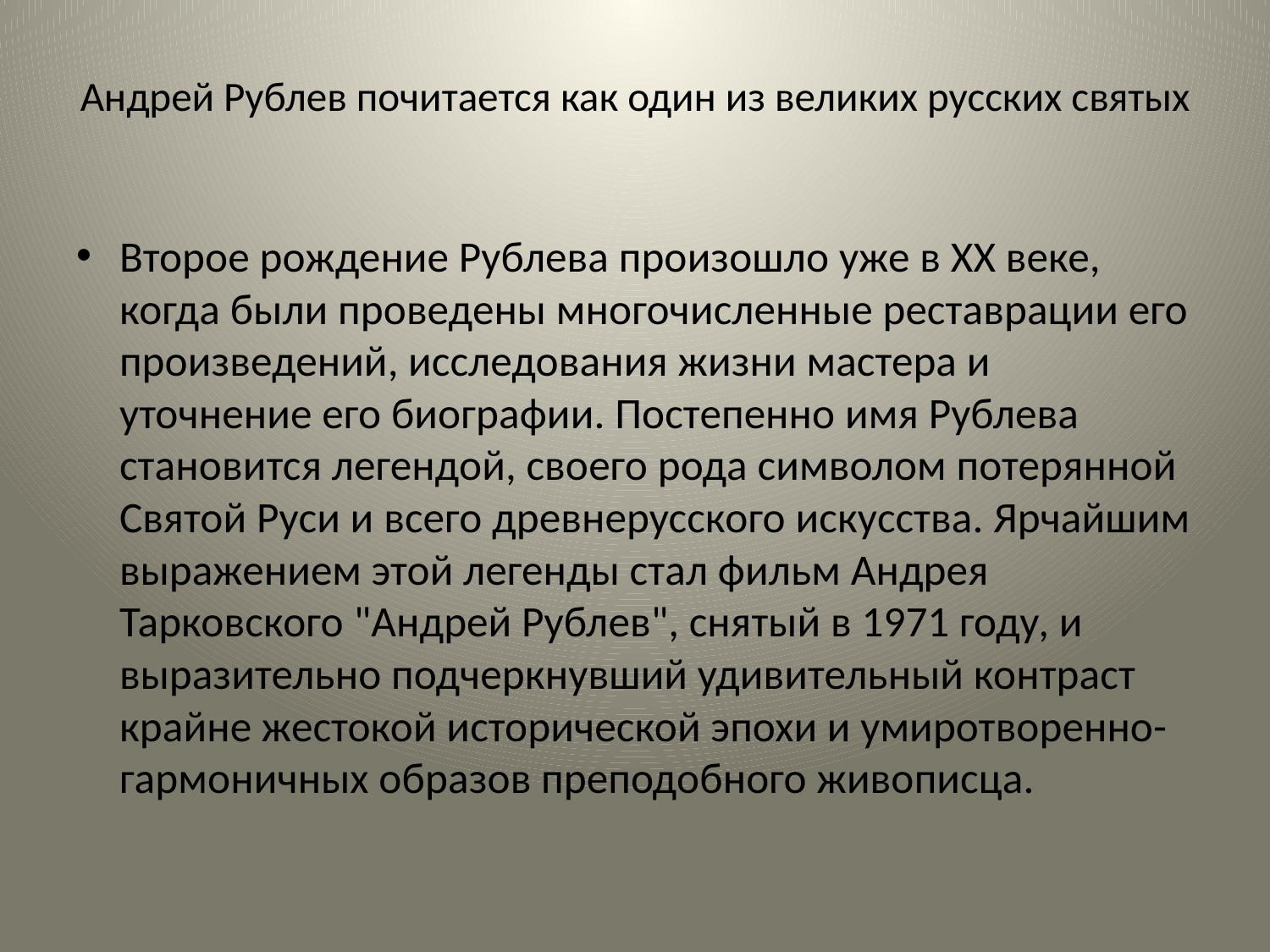

# Андрей Рублев почитается как один из великих русских святых
Второе рождение Рублева произошло уже в XX веке, когда были проведены многочисленные реставрации его произведений, исследования жизни мастера и уточнение его биографии. Постепенно имя Рублева становится легендой, своего рода символом потерянной Святой Руси и всего древнерусского искусства. Ярчайшим выражением этой легенды стал фильм Андрея Тарковского "Андрей Рублев", снятый в 1971 году, и выразительно подчеркнувший удивительный контраст крайне жестокой исторической эпохи и умиротворенно-гармоничных образов преподобного живописца.